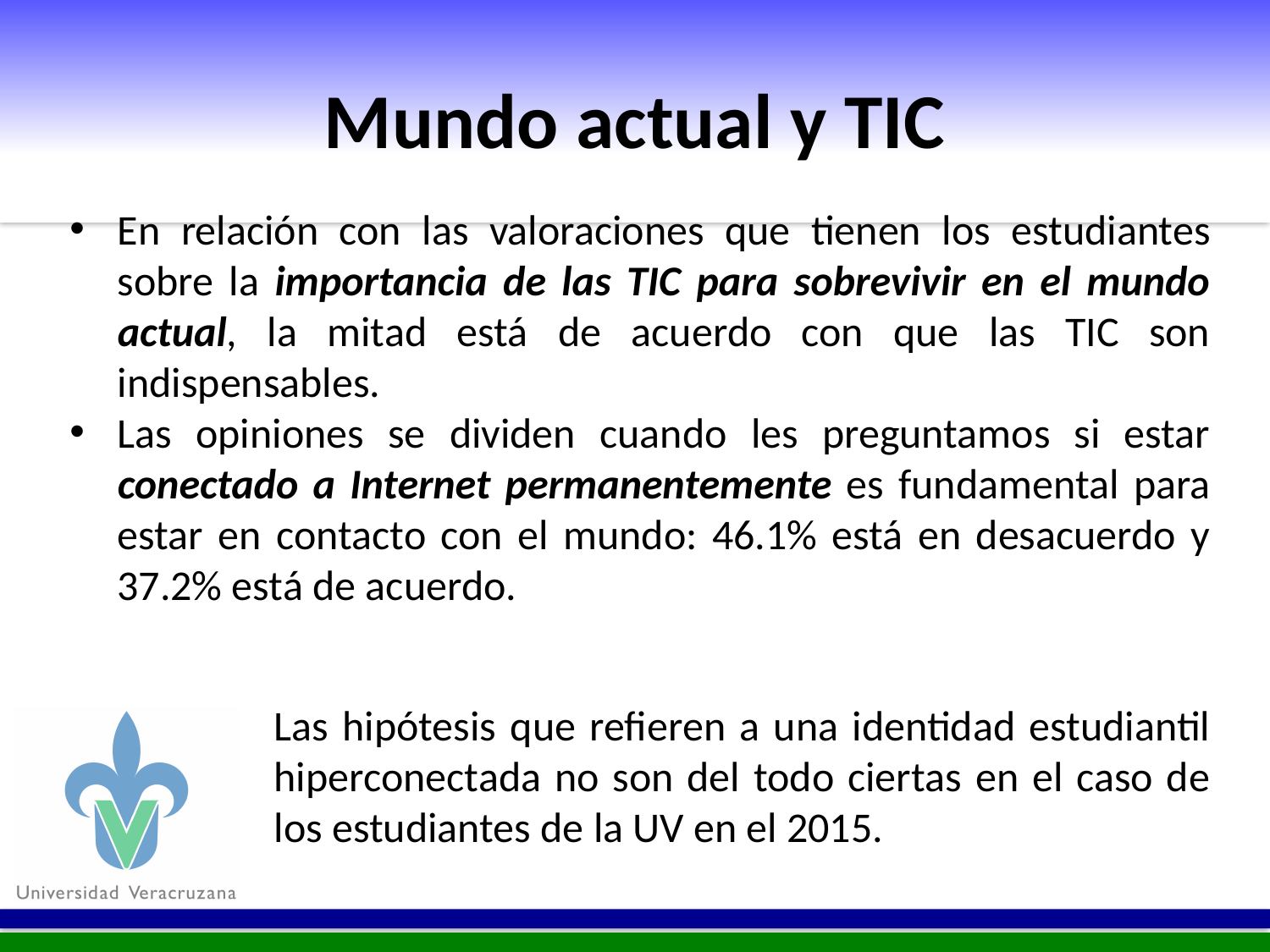

# Mundo actual y TIC
En relación con las valoraciones que tienen los estudiantes sobre la importancia de las TIC para sobrevivir en el mundo actual, la mitad está de acuerdo con que las TIC son indispensables.
Las opiniones se dividen cuando les preguntamos si estar conectado a Internet permanentemente es fundamental para estar en contacto con el mundo: 46.1% está en desacuerdo y 37.2% está de acuerdo.
Las hipótesis que refieren a una identidad estudiantil hiperconectada no son del todo ciertas en el caso de los estudiantes de la UV en el 2015.